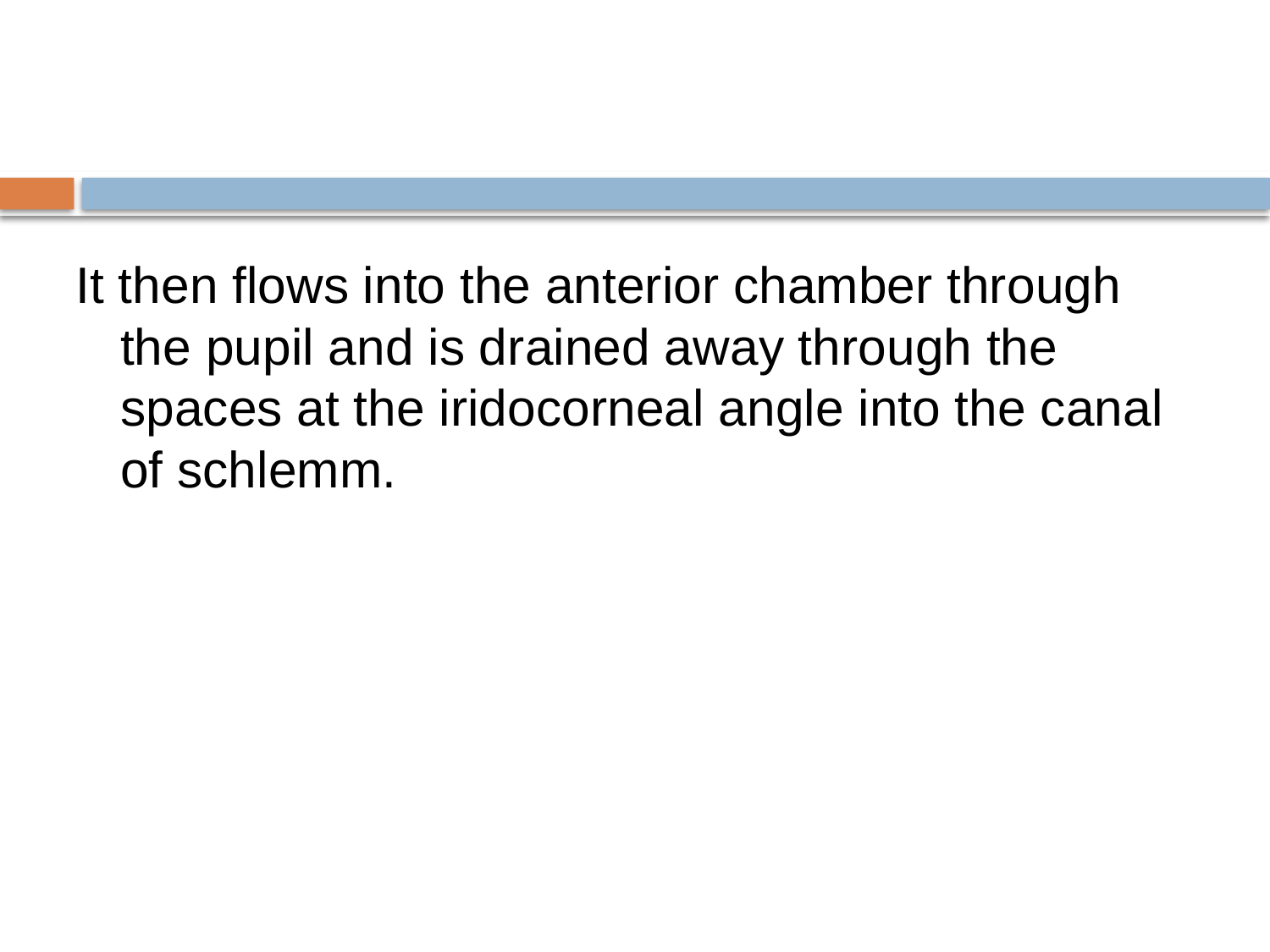

It then flows into the anterior chamber through the pupil and is drained away through the spaces at the iridocorneal angle into the canal of schlemm.